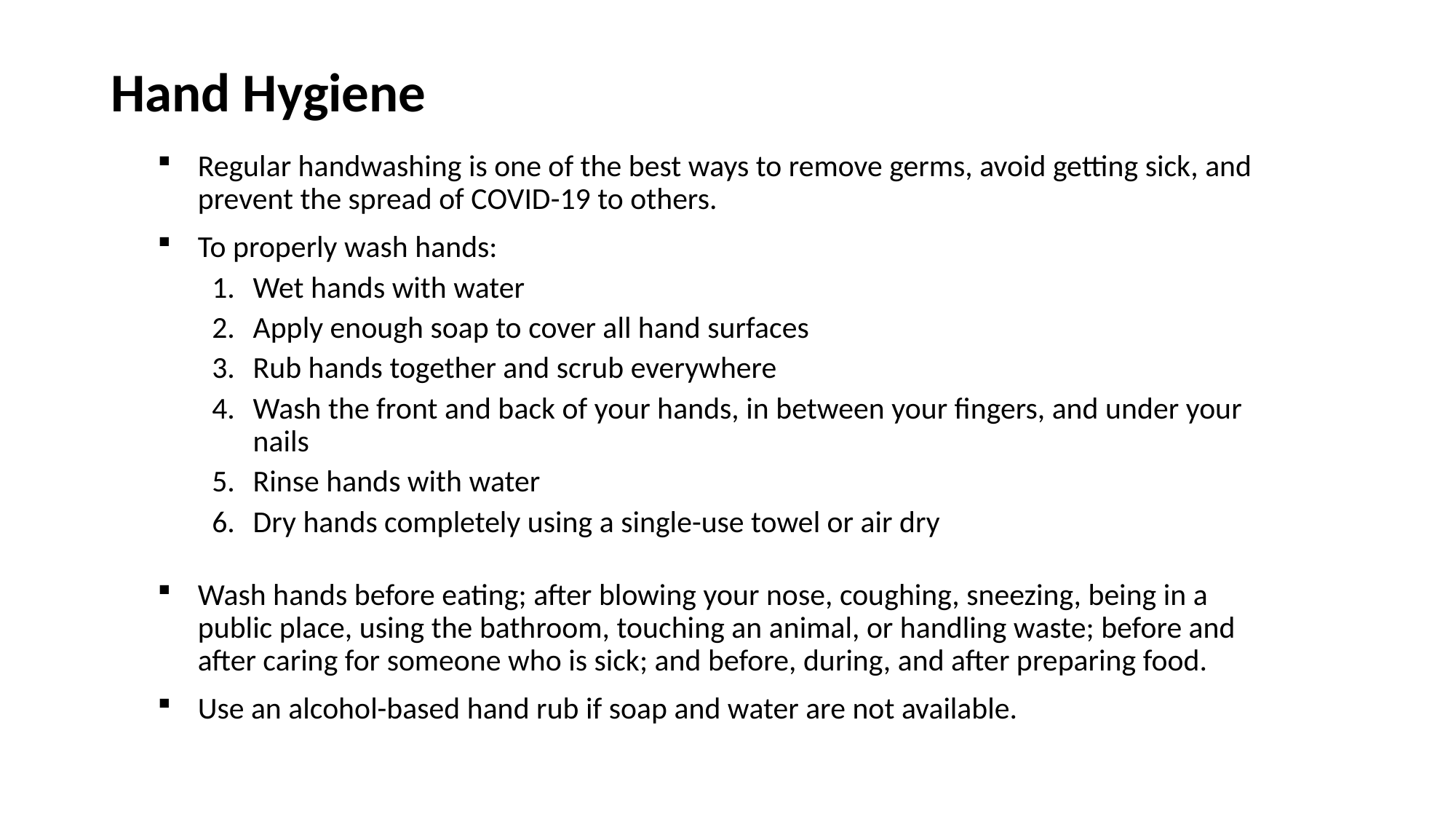

# Hand Hygiene
Regular handwashing is one of the best ways to remove germs, avoid getting sick, and prevent the spread of COVID-19 to others.
To properly wash hands:
Wet hands with water
Apply enough soap to cover all hand surfaces
Rub hands together and scrub everywhere
Wash the front and back of your hands, in between your fingers, and under your nails
Rinse hands with water
Dry hands completely using a single-use towel or air dry

Wash hands before eating; after blowing your nose, coughing, sneezing, being in a public place, using the bathroom, touching an animal, or handling waste; before and after caring for someone who is sick; and before, during, and after preparing food.
Use an alcohol-based hand rub if soap and water are not available.